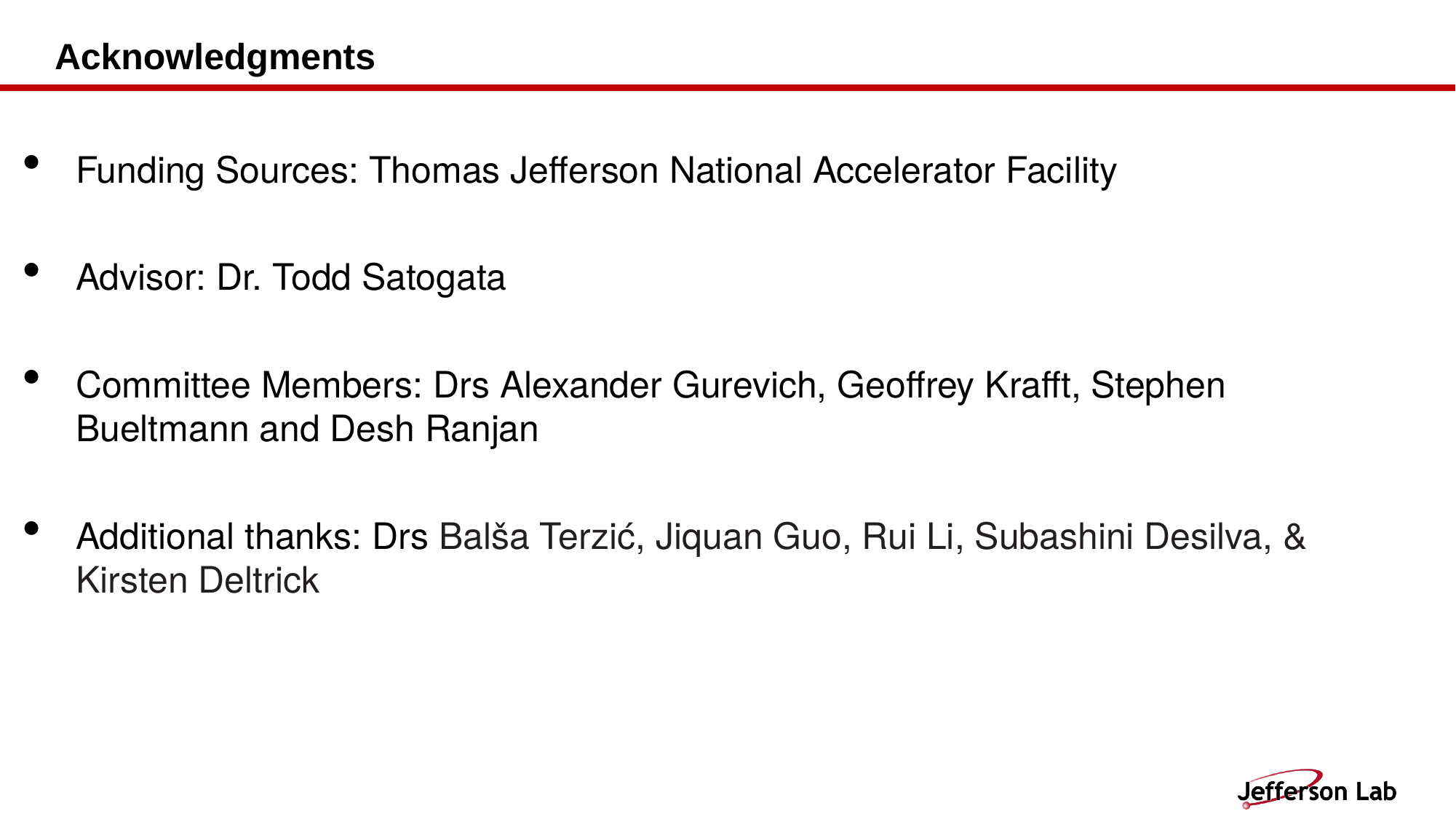

# Acknowledgments
Funding Sources: Thomas Jefferson National Accelerator Facility
Advisor: Dr. Todd Satogata
Committee Members: Drs Alexander Gurevich, Geoffrey Krafft, Stephen Bueltmann and Desh Ranjan
Additional thanks: Drs Balša Terzić, Jiquan Guo, Rui Li, Subashini Desilva, & Kirsten Deltrick
50